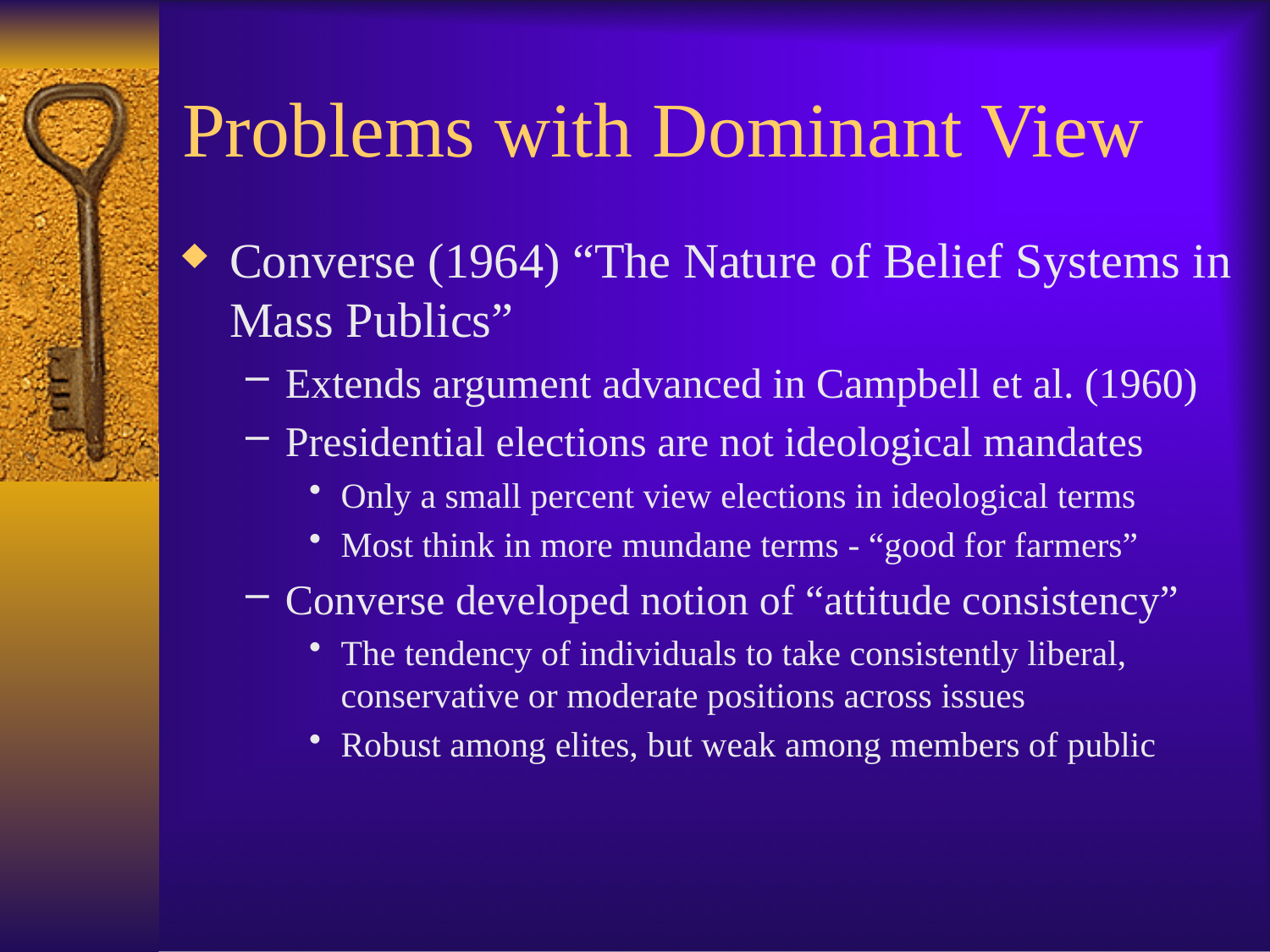

# Problems with Dominant View
Converse (1964) “The Nature of Belief Systems in Mass Publics”
Extends argument advanced in Campbell et al. (1960)
Presidential elections are not ideological mandates
Only a small percent view elections in ideological terms
Most think in more mundane terms - “good for farmers”
Converse developed notion of “attitude consistency”
The tendency of individuals to take consistently liberal, conservative or moderate positions across issues
Robust among elites, but weak among members of public